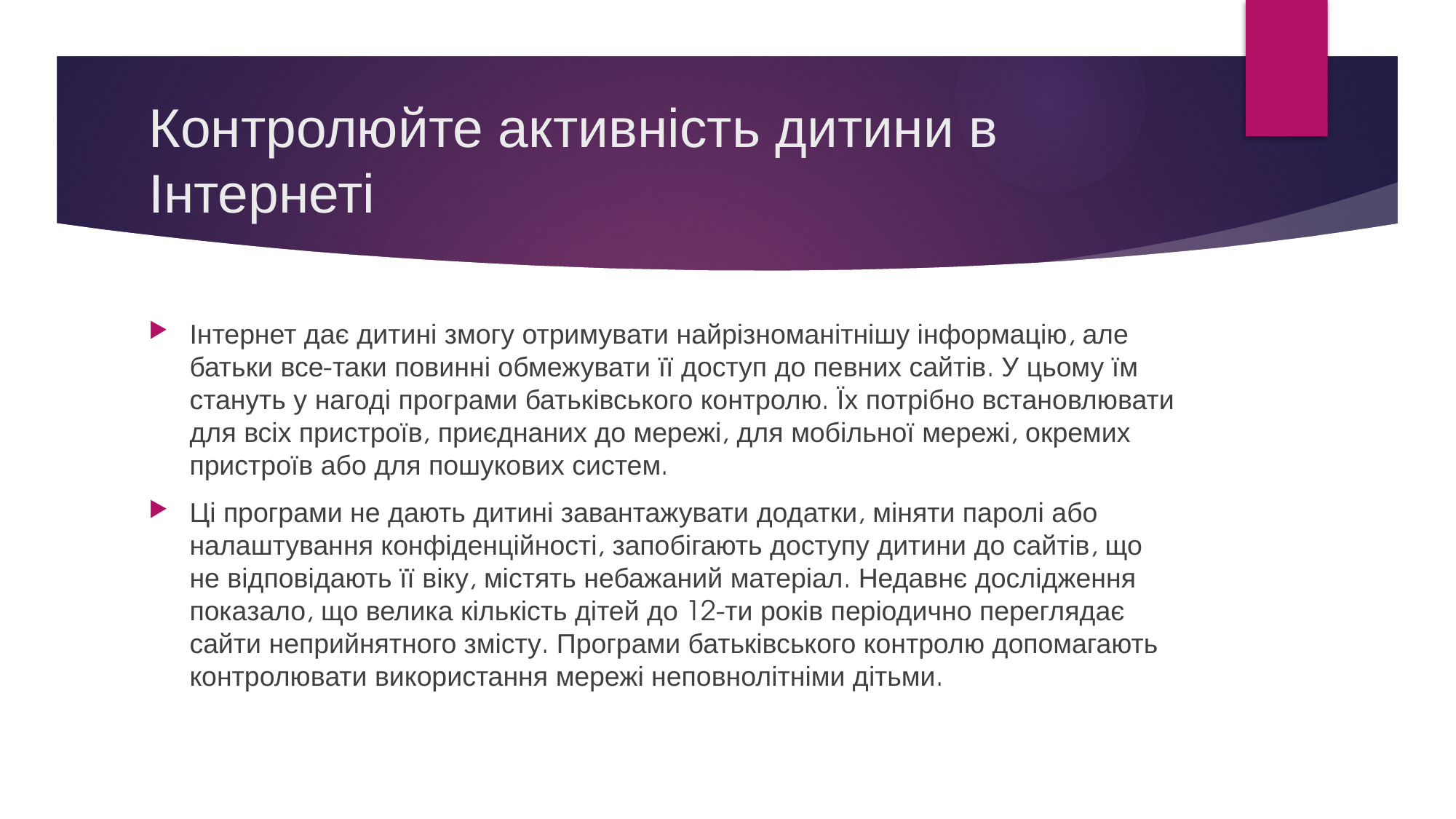

# Контролюйте активність дитини в Інтернеті
Інтернет дає дитині змогу отримувати найрізноманітнішу інформацію, але батьки все-таки повинні обмежувати її доступ до певних сайтів. У цьому їм стануть у нагоді програми батьківського контролю. Їх потрібно встановлювати для всіх пристроїв, приєднаних до мережі, для мобільної мережі, окремих пристроїв або для пошукових систем.
Ці програми не дають дитині завантажувати додатки, міняти паролі або налаштування конфіденційності, запобігають доступу дитини до сайтів, що не відповідають її віку, містять небажаний матеріал. Недавнє дослідження показало, що велика кількість дітей до 12-ти років періодично переглядає сайти неприйнятного змісту. Програми батьківського контролю допомагають контролювати використання мережі неповнолітніми дітьми.